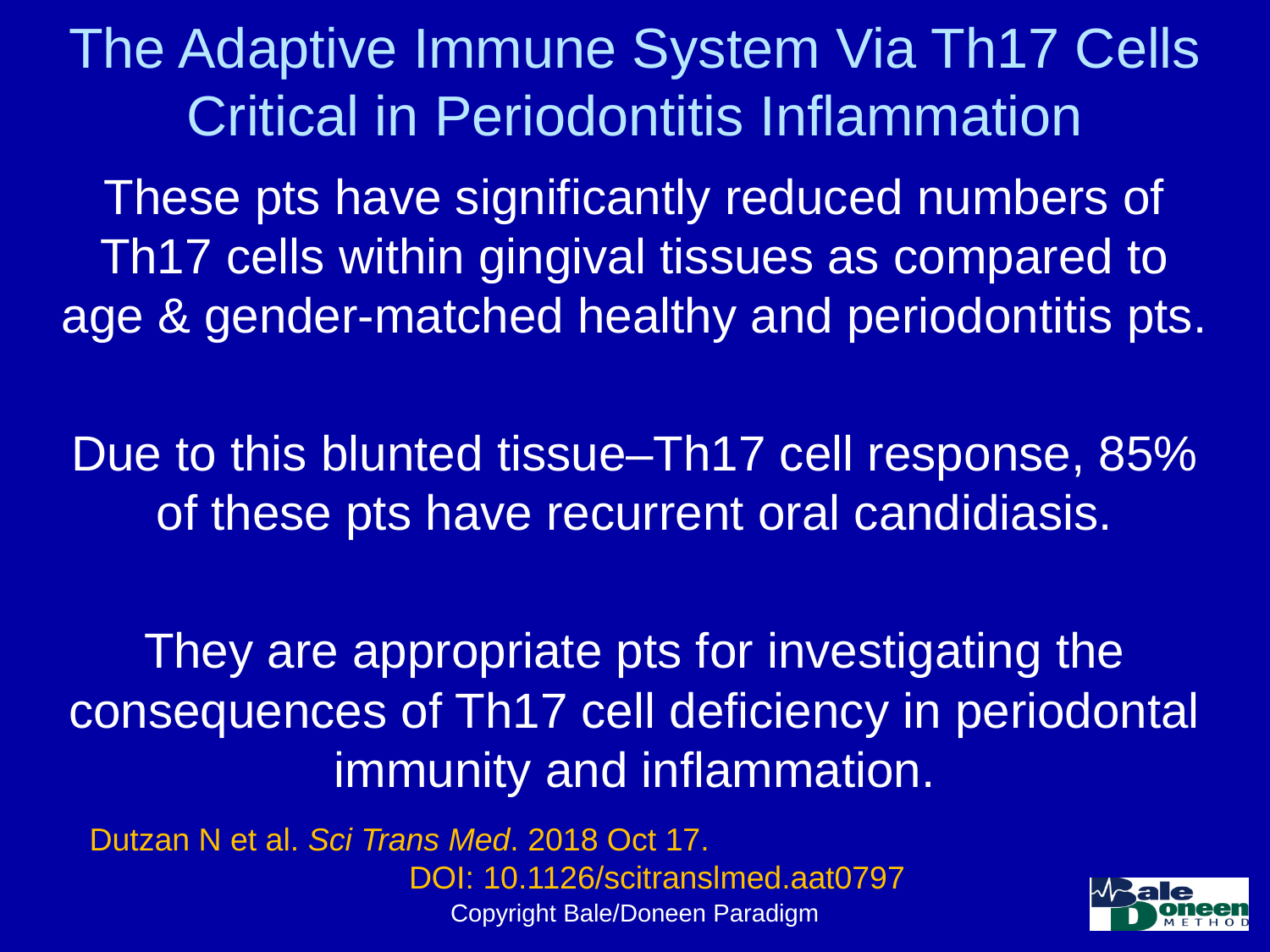

# The Adaptive Immune System Via Th17 Cells Critical in Periodontitis Inflammation
These pts have significantly reduced numbers of Th17 cells within gingival tissues as compared to age & gender-matched healthy and periodontitis pts.

Due to this blunted tissue–Th17 cell response, 85% of these pts have recurrent oral candidiasis.

They are appropriate pts for investigating the consequences of Th17 cell deficiency in periodontal immunity and inflammation.
Dutzan N et al. Sci Trans Med. 2018 Oct 17.                                                             DOI: 10.1126/scitranslmed.aat0797

Copyright Bale/Doneen Paradigm